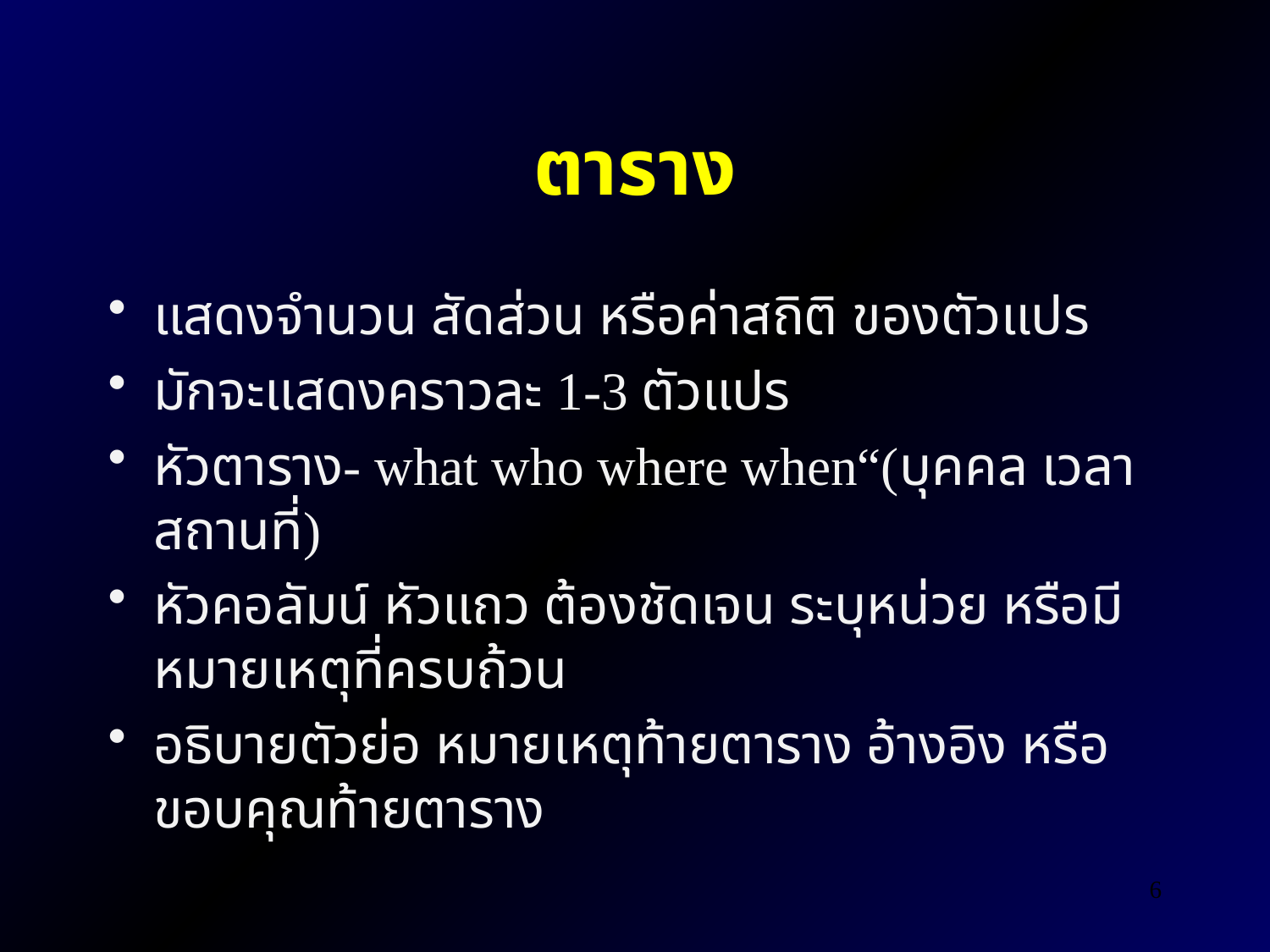

# ตาราง
แสดงจำนวน สัดส่วน หรือค่าสถิติ ของตัวแปร
มักจะแสดงคราวละ 1-3 ตัวแปร
หัวตาราง- what who where when“(บุคคล เวลา สถานที่)
หัวคอลัมน์ หัวแถว ต้องชัดเจน ระบุหน่วย หรือมีหมายเหตุที่ครบถ้วน
อธิบายตัวย่อ หมายเหตุท้ายตาราง อ้างอิง หรือขอบคุณท้ายตาราง
6